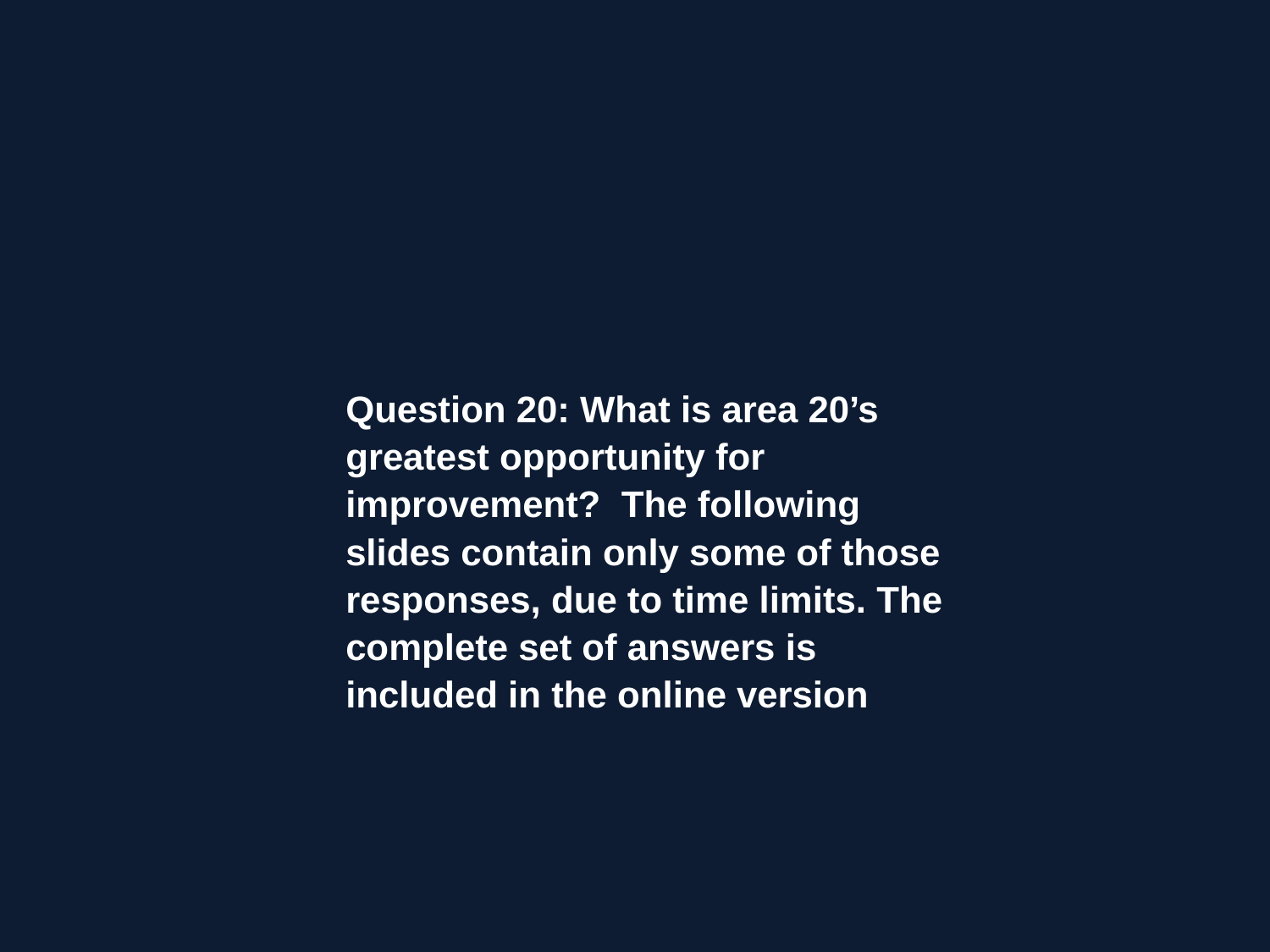

Question 20: What is area 20’s greatest opportunity for improvement?  The following slides contain only some of those responses, due to time limits. The complete set of answers is included in the online version